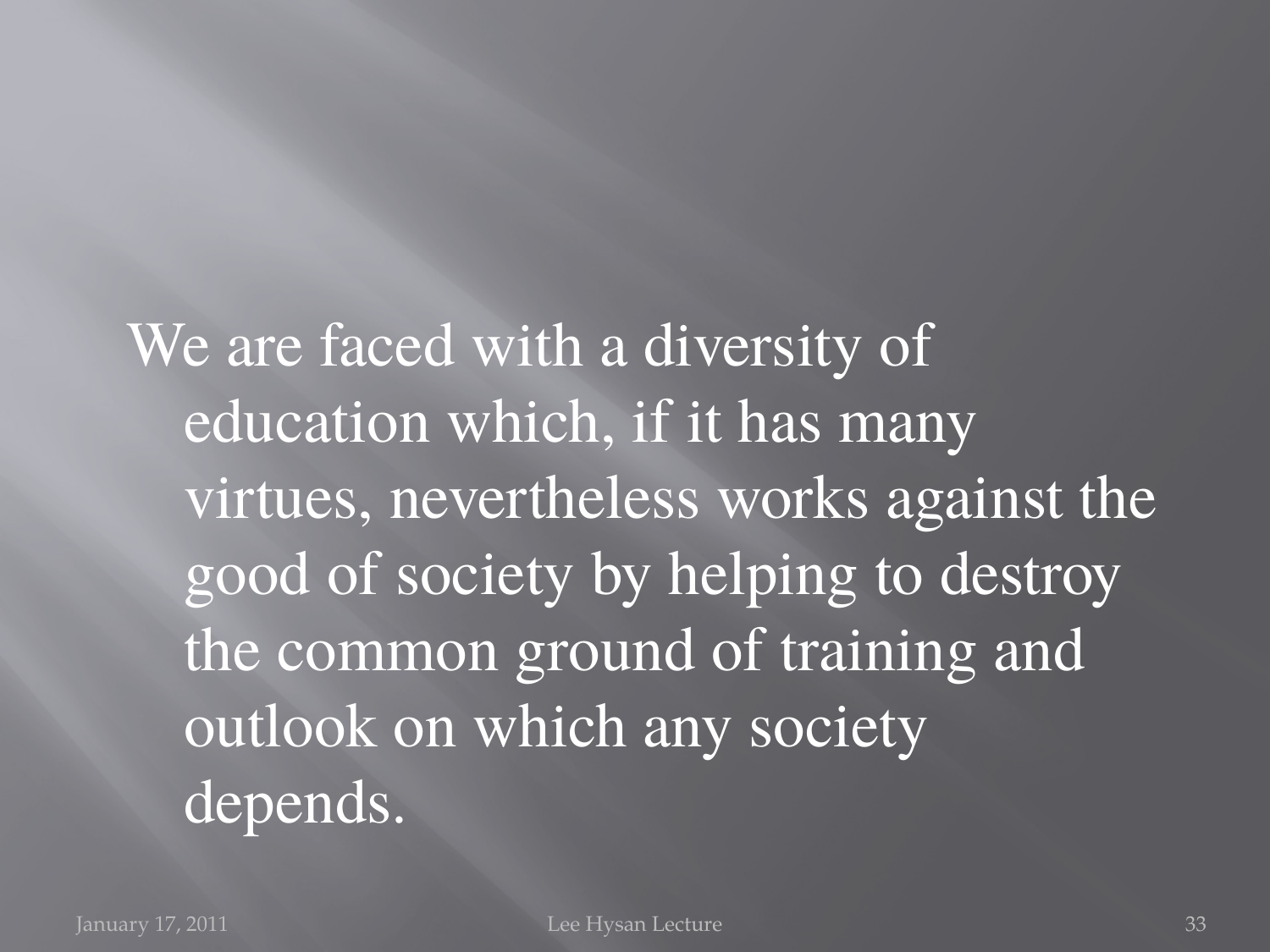

#
We are faced with a diversity of education which, if it has many virtues, nevertheless works against the good of society by helping to destroy the common ground of training and outlook on which any society depends.

January 17, 2011
Lee Hysan Lecture
33